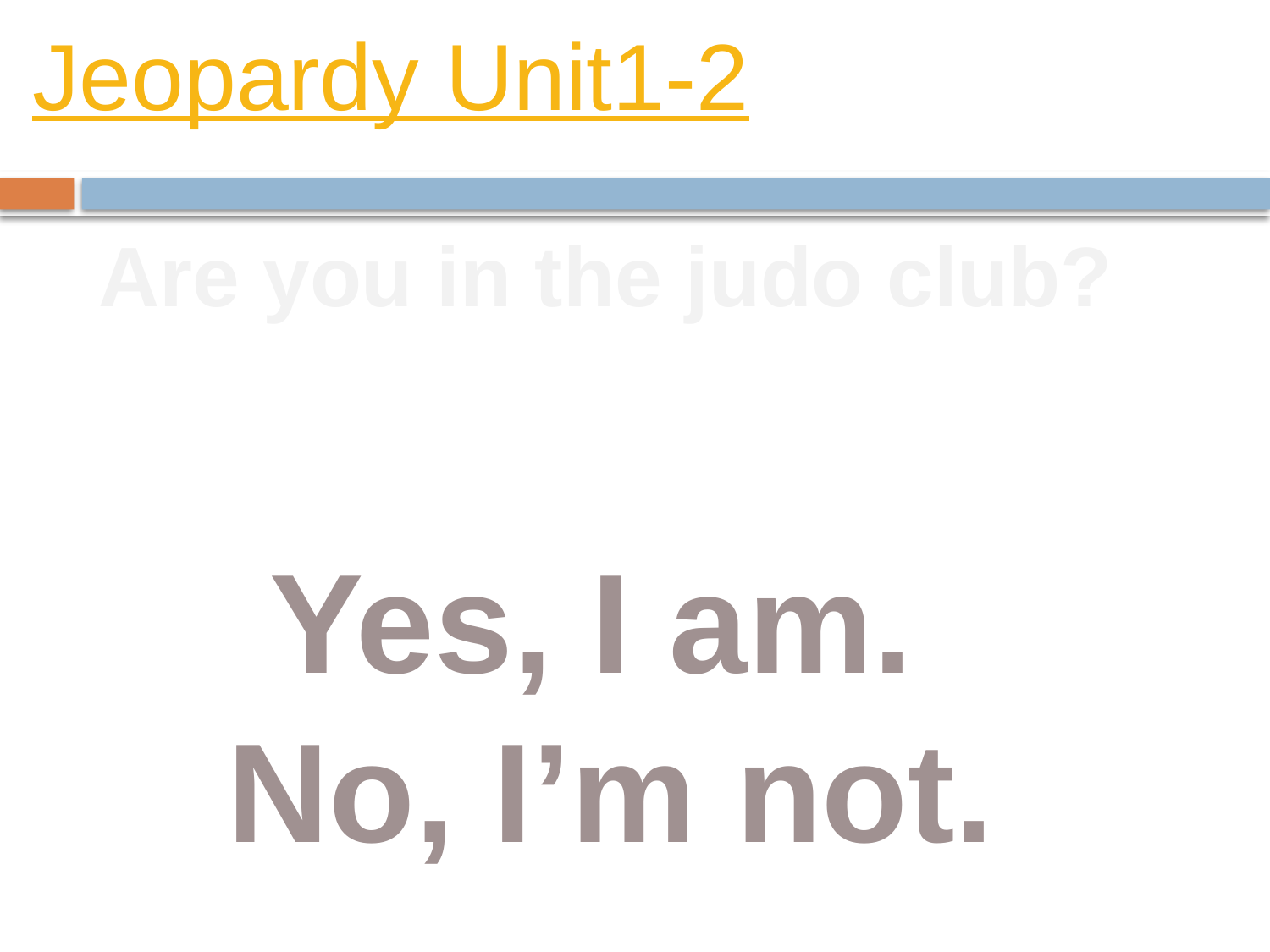

# Jeopardy Unit1-2
Are you in the judo club?
Yes, I am.
No, I’m not.